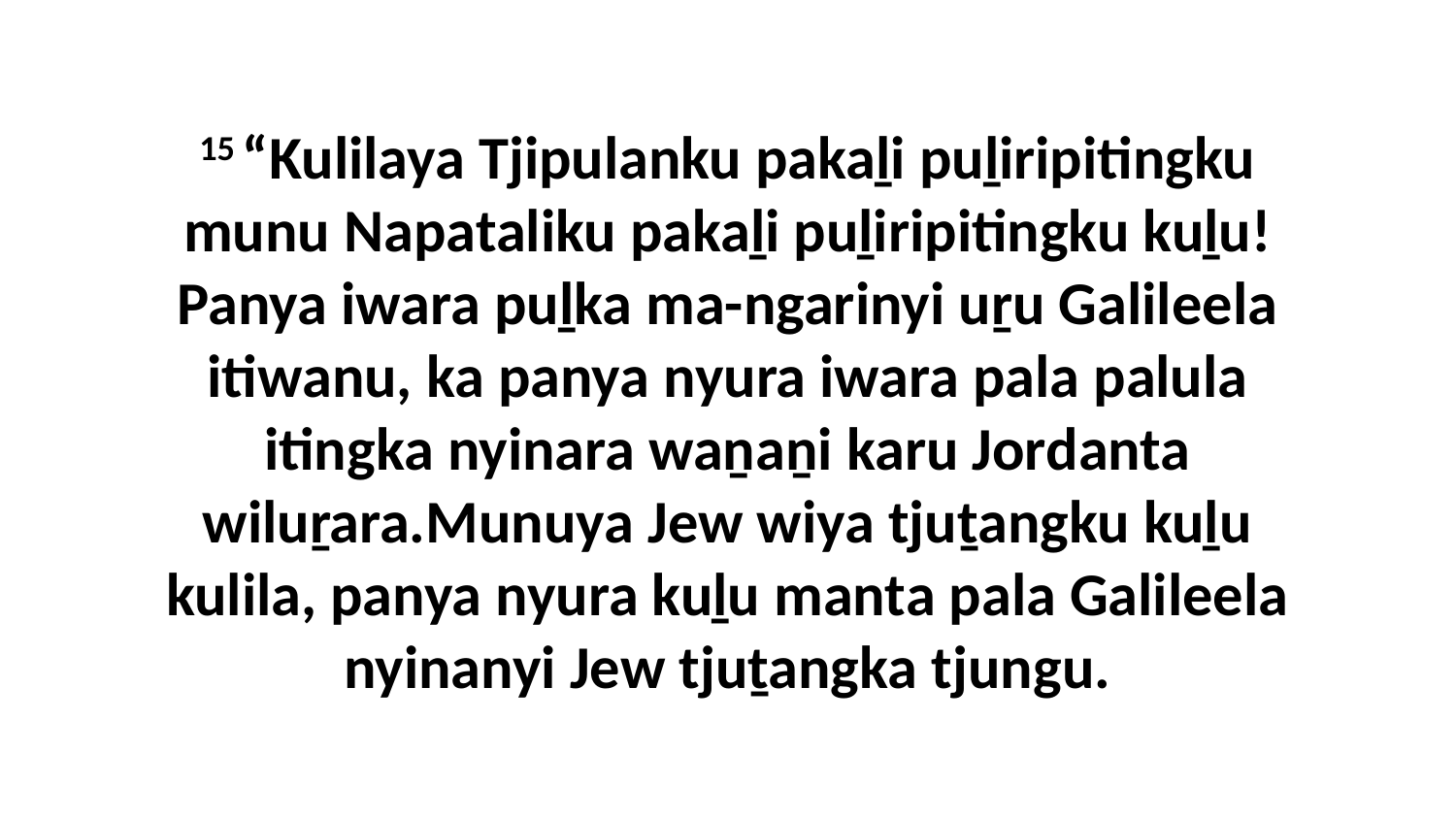

15 “Kulilaya Tjipulanku pakaḻi puḻiripitingku munu Napataliku pakaḻi puḻiripitingku kuḻu!Panya iwara puḻka ma-ngarinyi uṟu Galileela itiwanu, ka panya nyura iwara pala palula itingka nyinara waṉaṉi karu Jordanta wiluṟara.Munuya Jew wiya tjuṯangku kuḻu kulila, panya nyura kuḻu manta pala Galileela nyinanyi Jew tjuṯangka tjungu.